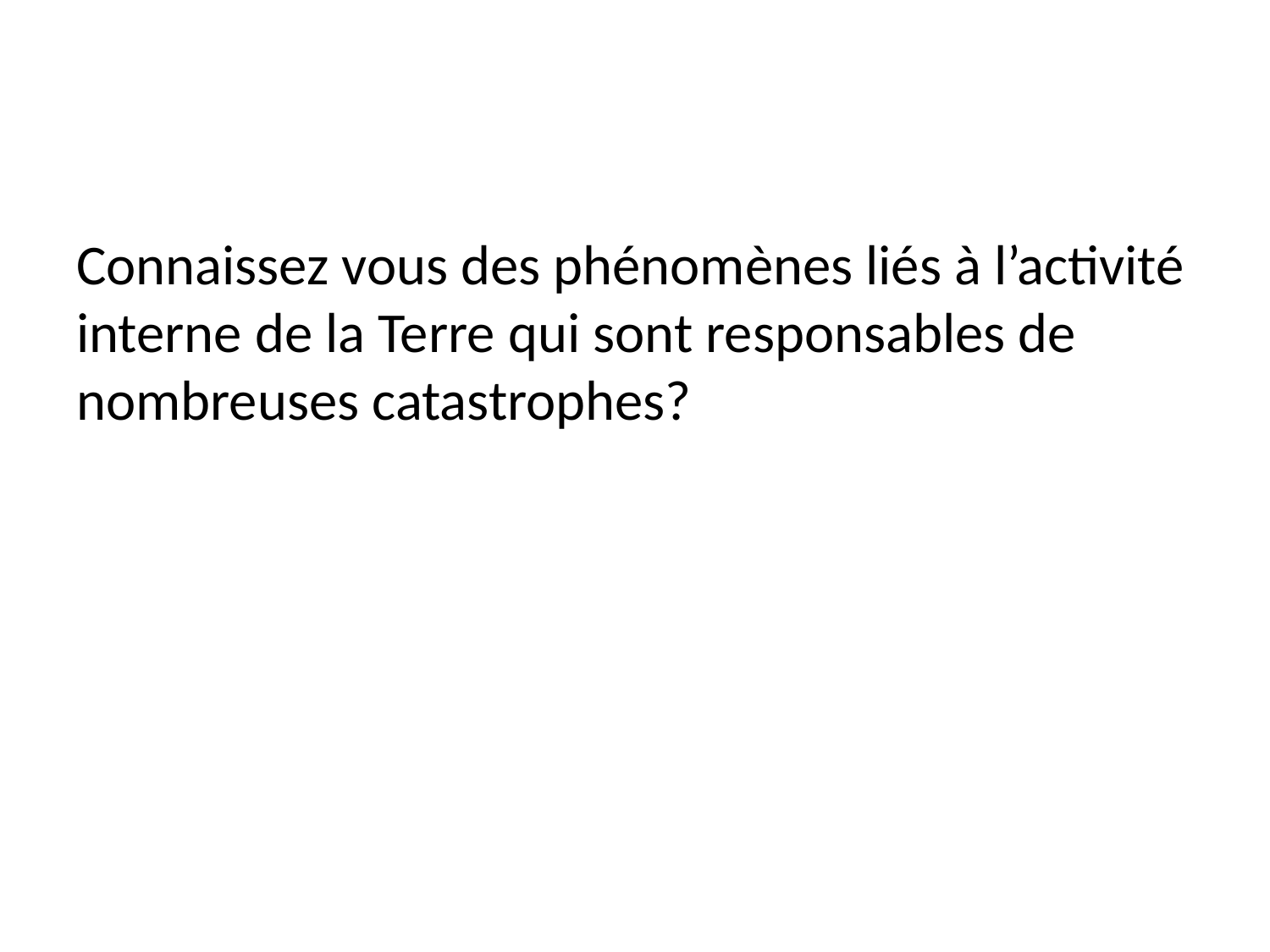

#
Connaissez vous des phénomènes liés à l’activité interne de la Terre qui sont responsables de nombreuses catastrophes?